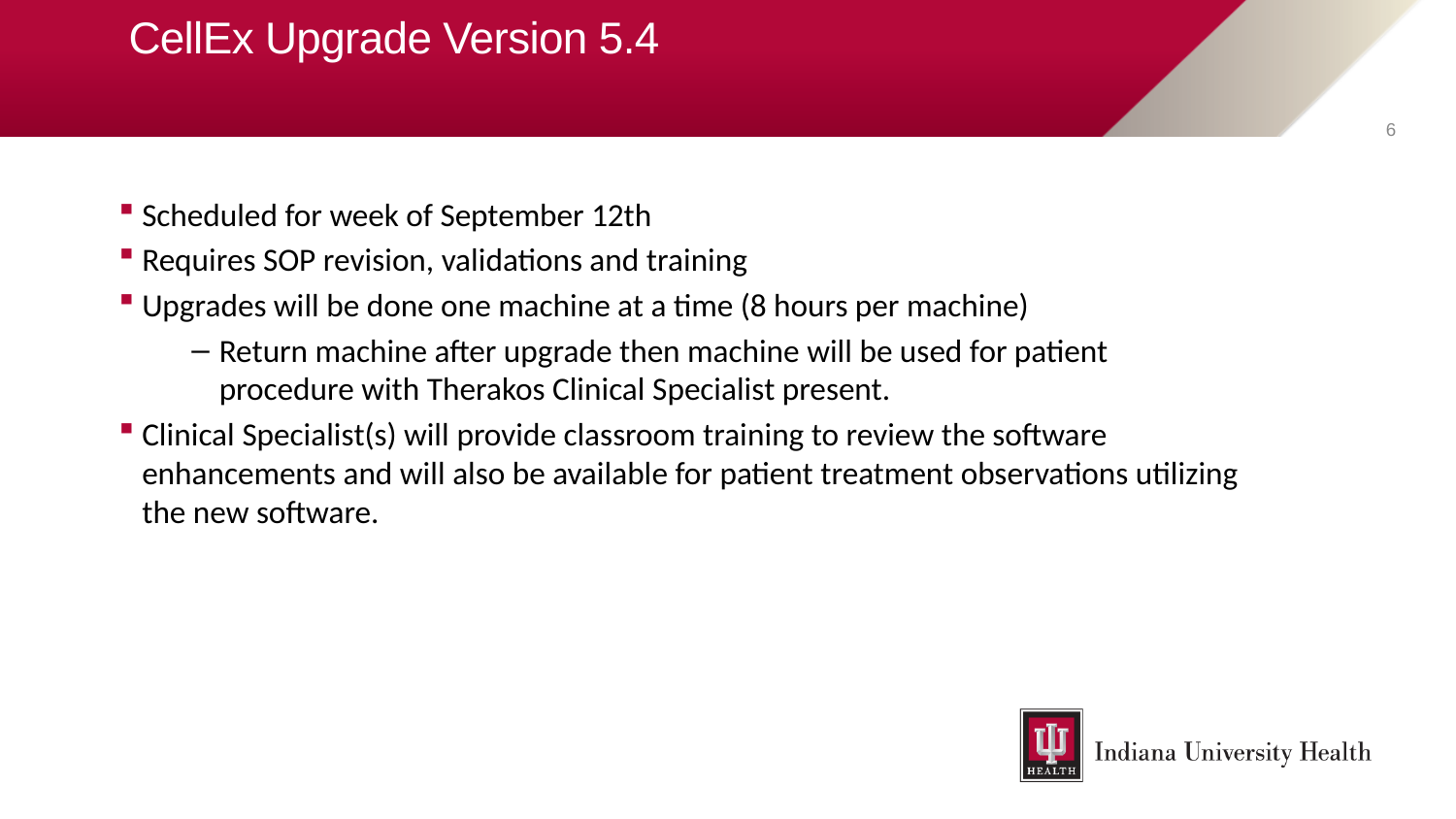

# CellEx Upgrade Version 5.4
6
Scheduled for week of September 12th
Requires SOP revision, validations and training
Upgrades will be done one machine at a time (8 hours per machine)
Return machine after upgrade then machine will be used for patient procedure with Therakos Clinical Specialist present.
Clinical Specialist(s) will provide classroom training to review the software enhancements and will also be available for patient treatment observations utilizing the new software.